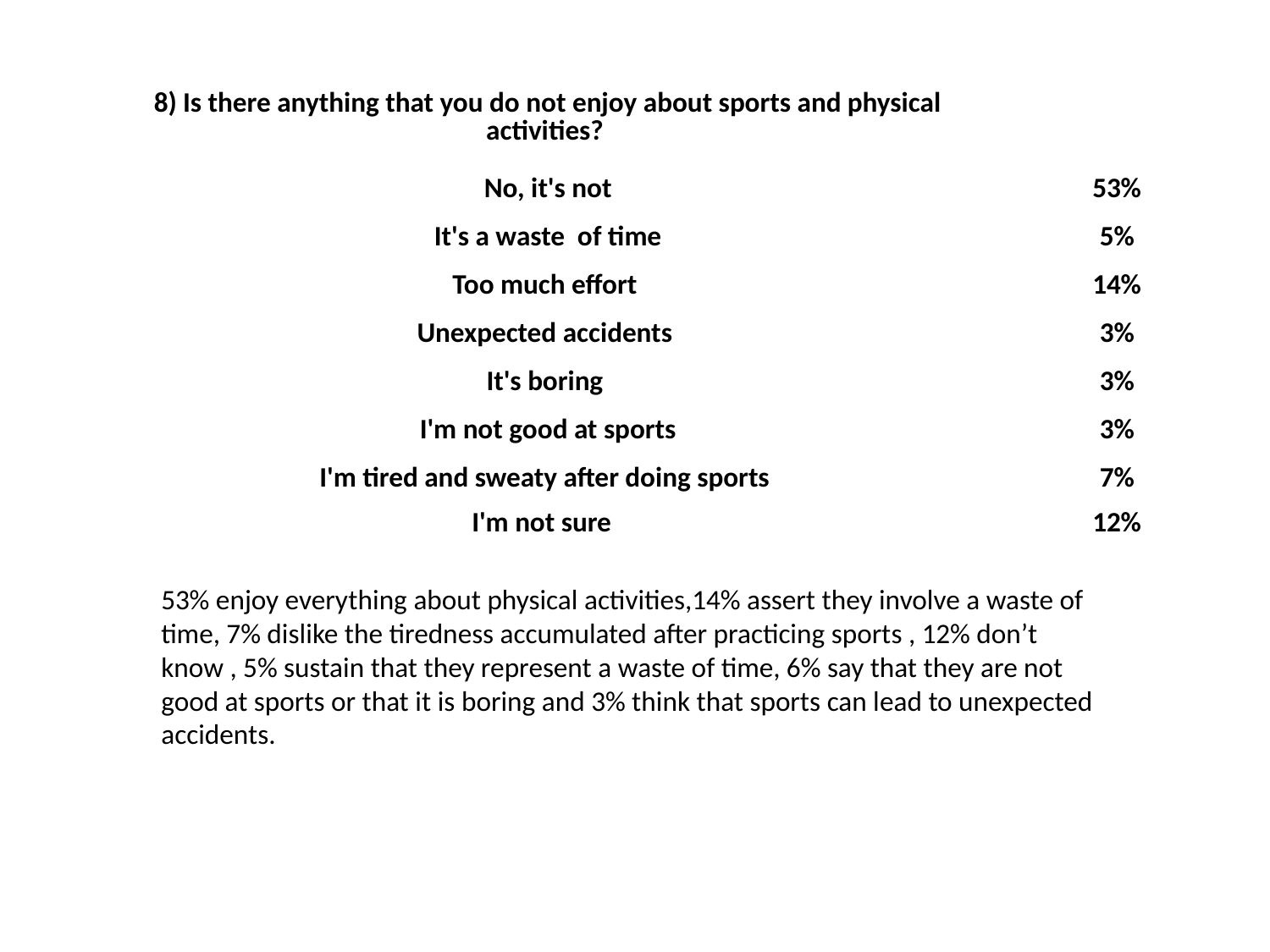

| 8) Is there anything that you do not enjoy about sports and physical activities? |  |  |
| --- | --- | --- |
| No, it's not |  | 53% |
| It's a waste of time |  | 5% |
| Too much effort |  | 14% |
| Unexpected accidents |  | 3% |
| It's boring |  | 3% |
| I'm not good at sports |  | 3% |
| I'm tired and sweaty after doing sports |  | 7% |
| I'm not sure |  | 12% |
53% enjoy everything about physical activities,14% assert they involve a waste of time, 7% dislike the tiredness accumulated after practicing sports , 12% don’t know , 5% sustain that they represent a waste of time, 6% say that they are not good at sports or that it is boring and 3% think that sports can lead to unexpected accidents.